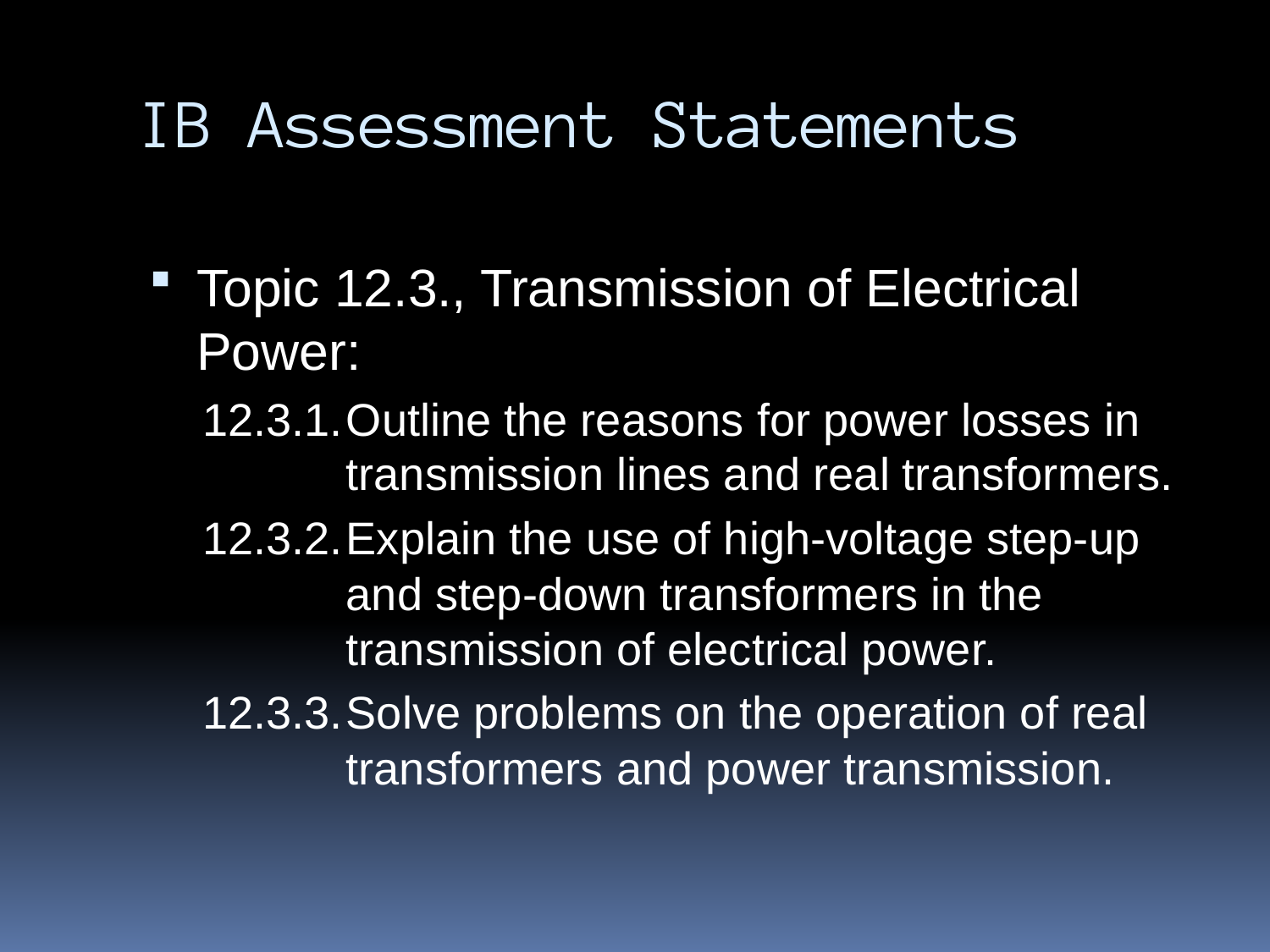

# IB Assessment Statements
Topic 12.3., Transmission of Electrical Power:
12.3.1.	Outline the reasons for power losses in transmission lines and real transformers.
12.3.2.	Explain the use of high-voltage step-up and step-down transformers in the transmission of electrical power.
12.3.3.	Solve problems on the operation of real transformers and power transmission.